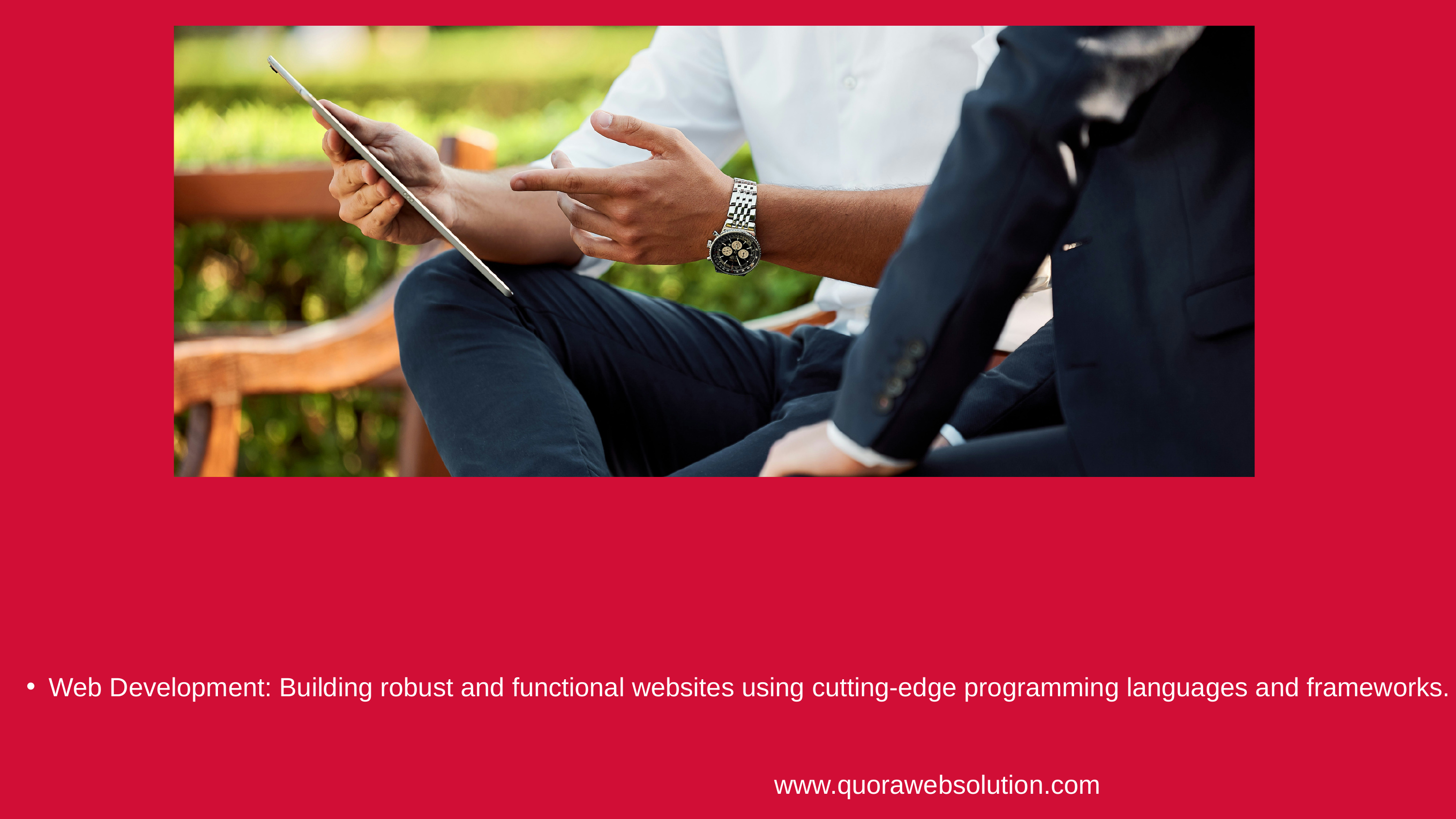

Web Development: Building robust and functional websites using cutting-edge programming languages and frameworks.

www.quorawebsolution.com